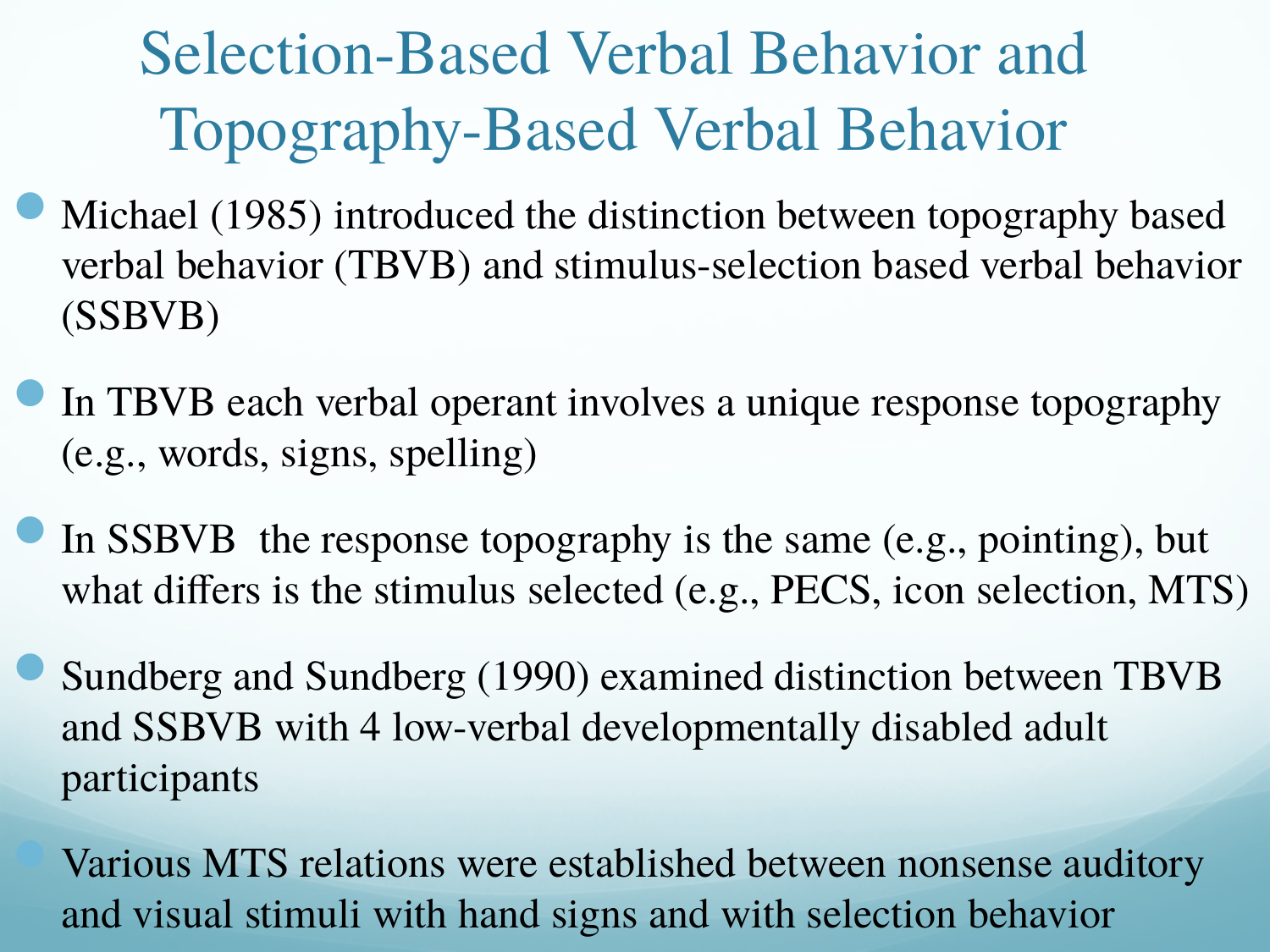

# Selection-Based Verbal Behavior and Topography-Based Verbal Behavior
Michael (1985) introduced the distinction between topography based verbal behavior (TBVB) and stimulus-selection based verbal behavior (SSBVB)
In TBVB each verbal operant involves a unique response topography (e.g., words, signs, spelling)
In SSBVB  the response topography is the same (e.g., pointing), but what differs is the stimulus selected (e.g., PECS, icon selection, MTS)
Sundberg and Sundberg (1990) examined distinction between TBVB and SSBVB with 4 low-verbal developmentally disabled adult participants
Various MTS relations were established between nonsense auditory and visual stimuli with hand signs and with selection behavior